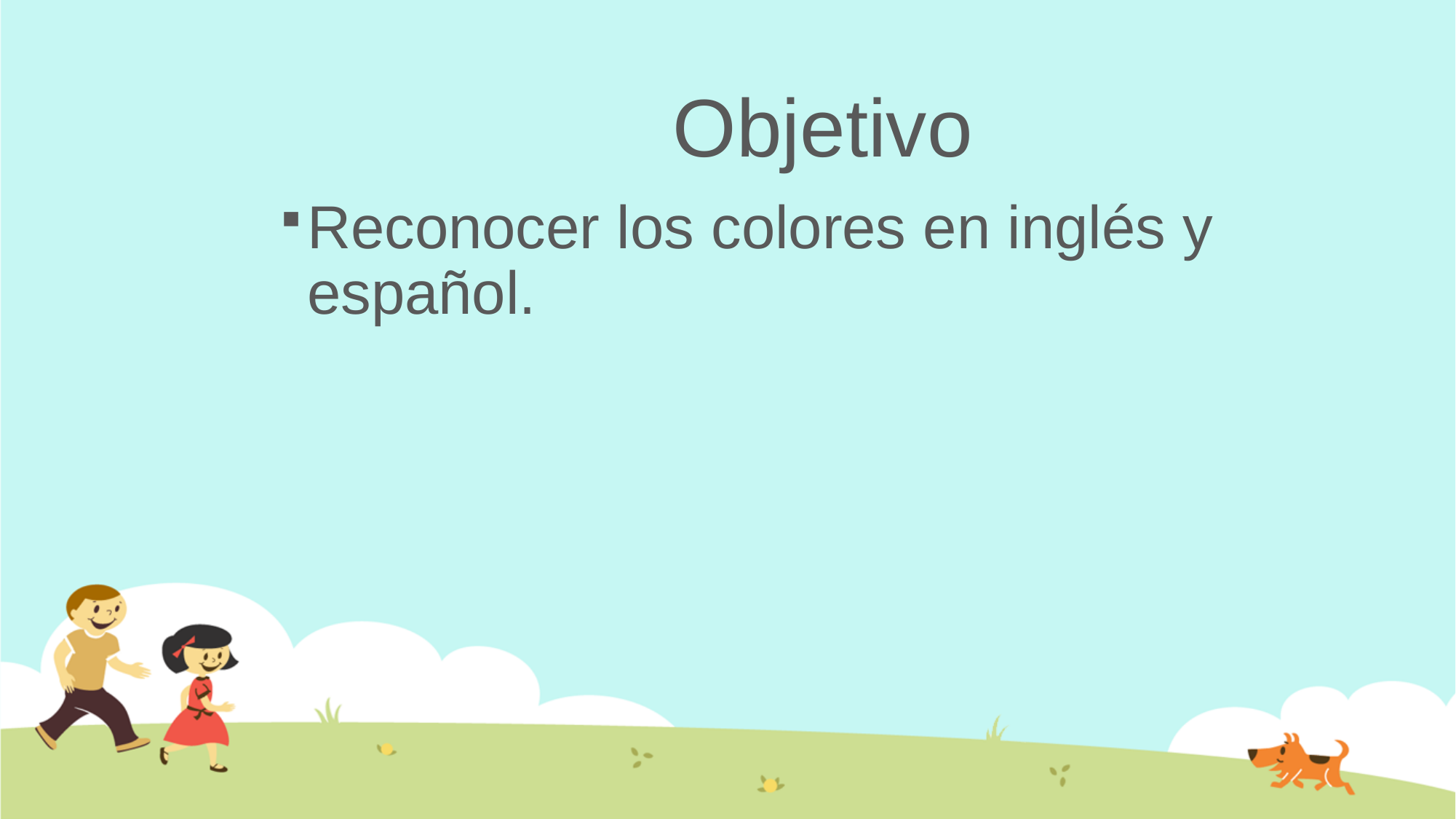

# Objetivo
Reconocer los colores en inglés y español.